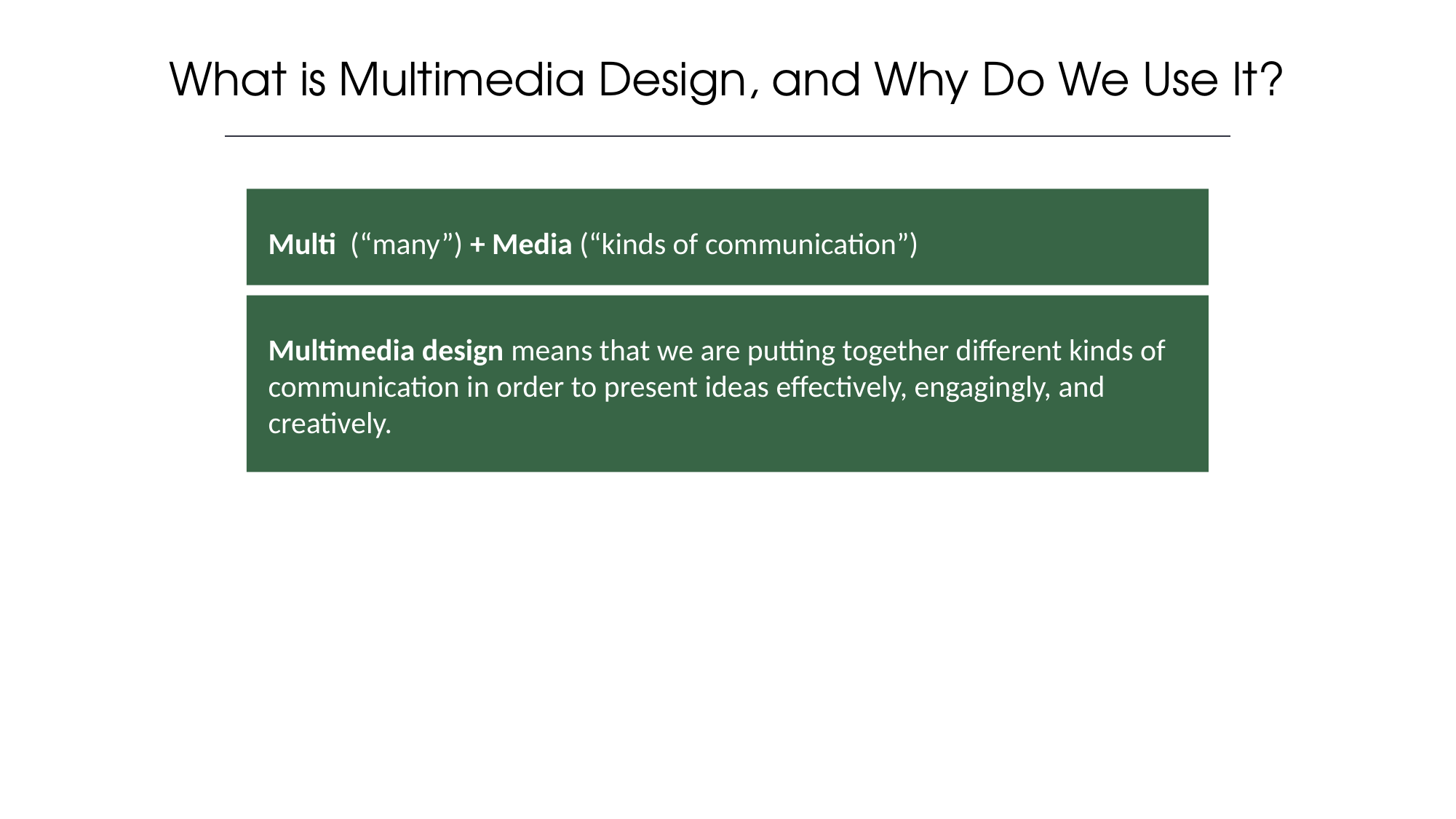

What is Multimedia Design, and Why Do We Use It?
HAWKES LEARNING

Multi  (“many”) + Media (“kinds of communication”)

Multimedia design means that we are putting together different kinds of communication in order to present ideas effectively, engagingly, and creatively.